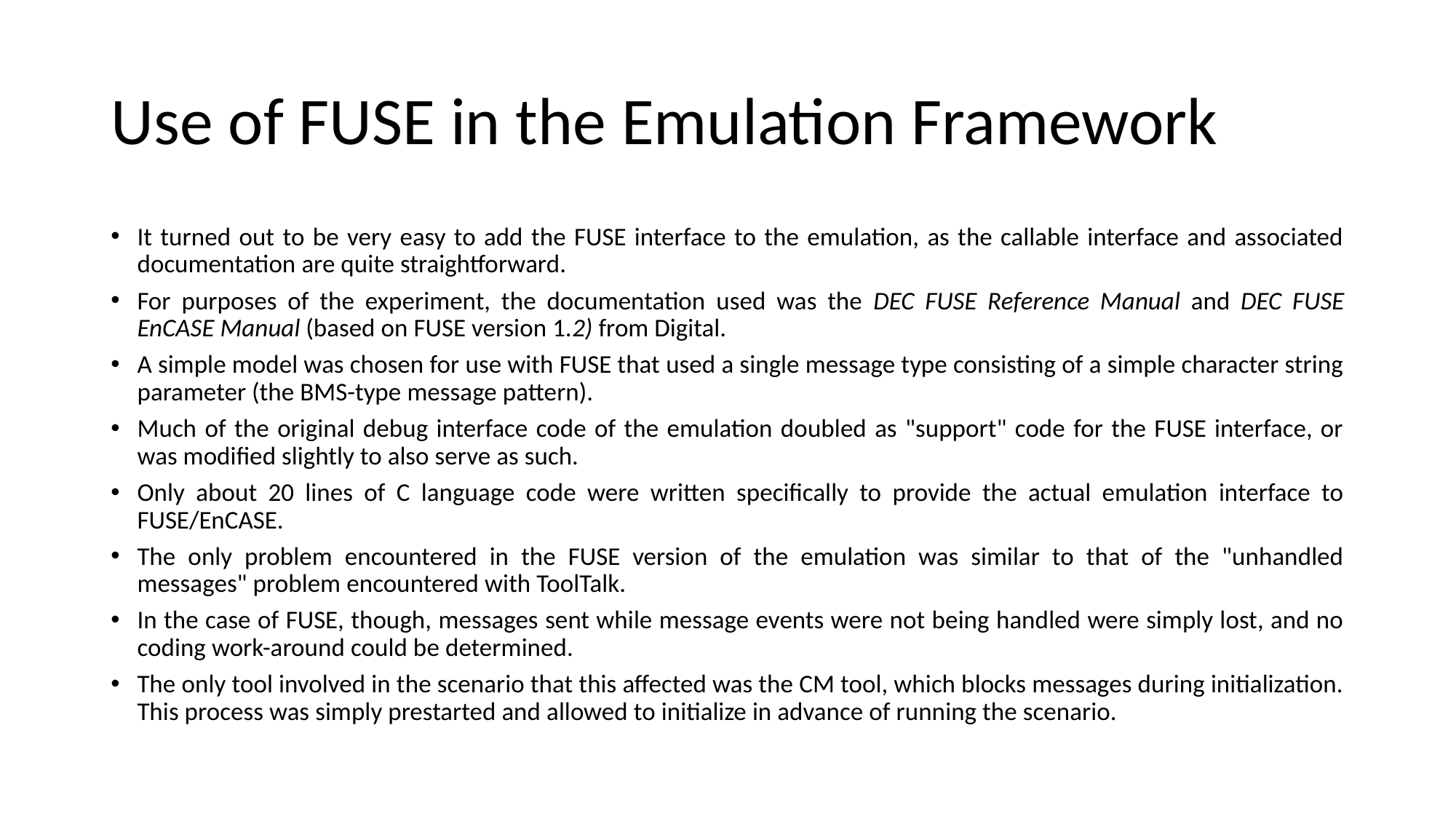

# Use of FUSE in the Emulation Framework
It turned out to be very easy to add the FUSE interface to the emulation, as the callable interface and associated documentation are quite straightforward.
For purposes of the experiment, the documentation used was the DEC FUSE Reference Manual and DEC FUSE EnCASE Manual (based on FUSE version 1.2) from Digital.
A simple model was chosen for use with FUSE that used a single message type consisting of a simple character string parameter (the BMS-type message pattern).
Much of the original debug interface code of the emulation doubled as "support" code for the FUSE interface, or was modified slightly to also serve as such.
Only about 20 lines of C language code were written specifically to provide the actual emulation interface to FUSE/EnCASE.
The only problem encountered in the FUSE version of the emulation was similar to that of the "unhandled messages" problem encountered with ToolTalk.
In the case of FUSE, though, messages sent while message events were not being handled were simply lost, and no coding work-around could be determined.
The only tool involved in the scenario that this affected was the CM tool, which blocks messages during initialization. This process was simply prestarted and allowed to initialize in advance of running the scenario.